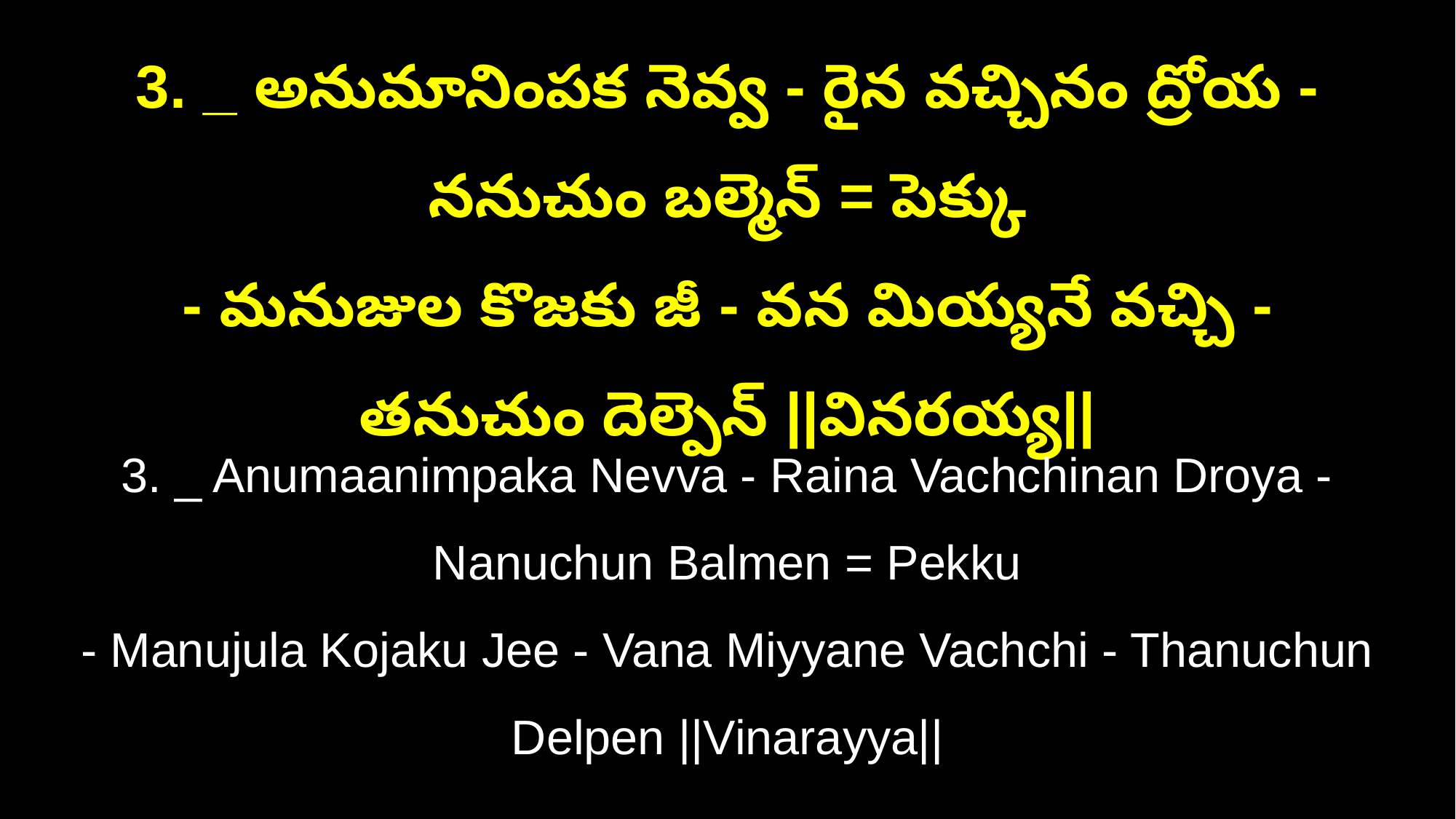

3. _ అనుమానింపక నెవ్వ - రైన వచ్చినం ద్రోయ - ననుచుం బల్మెన్‌ = పెక్కు
- మనుజుల కొజకు జీ - వన మియ్యనే వచ్చి - తనుచుం దెల్పెన్‌ ||వినరయ్య||
3. _ Anumaanimpaka Nevva - Raina Vachchinan Droya - Nanuchun Balmen = Pekku
- Manujula Kojaku Jee - Vana Miyyane Vachchi - Thanuchun Delpen ||Vinarayya||